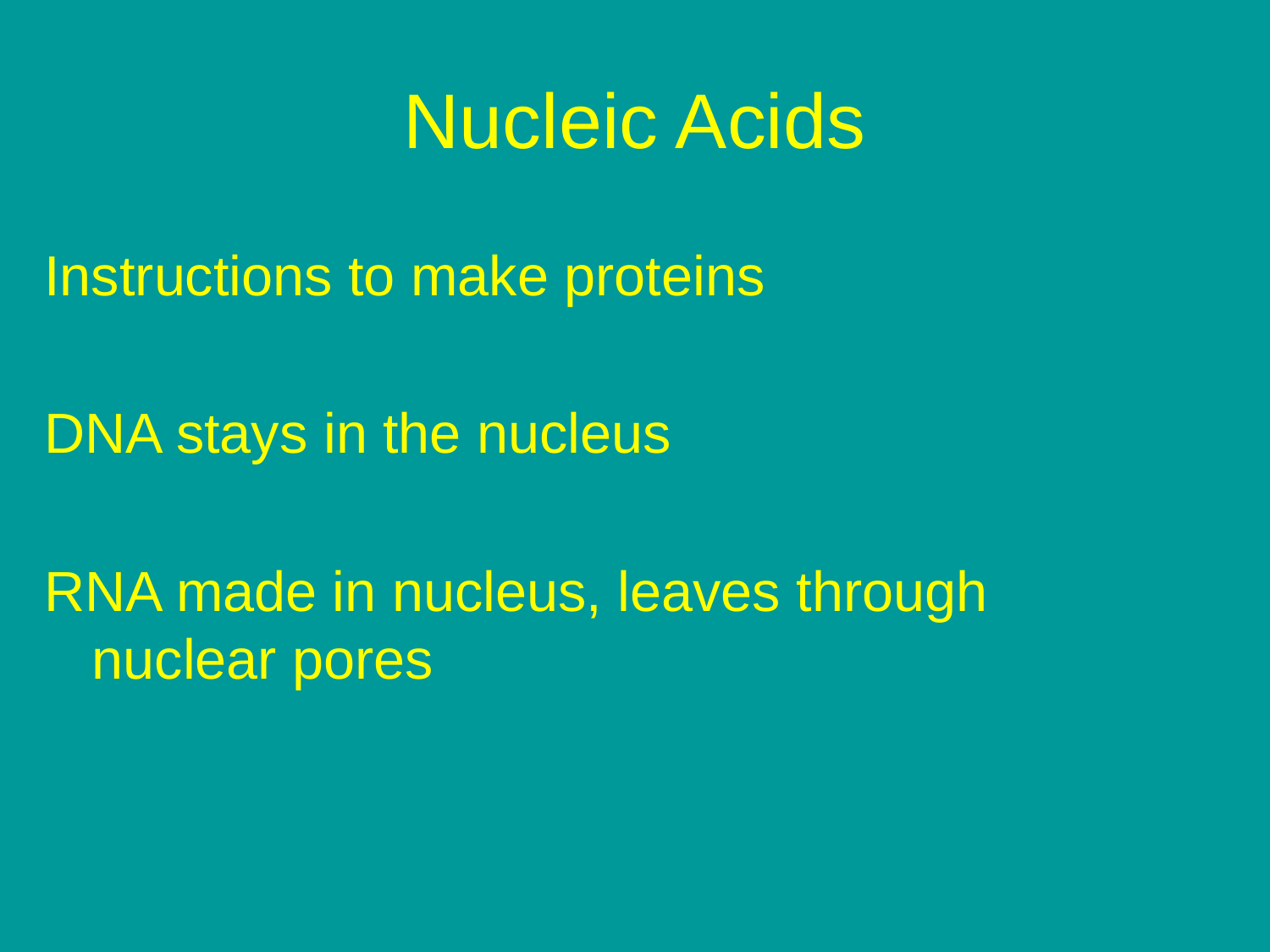

# Nucleic Acids
Instructions to make proteins

DNA stays in the nucleus

RNA made in nucleus, leaves through nuclear pores